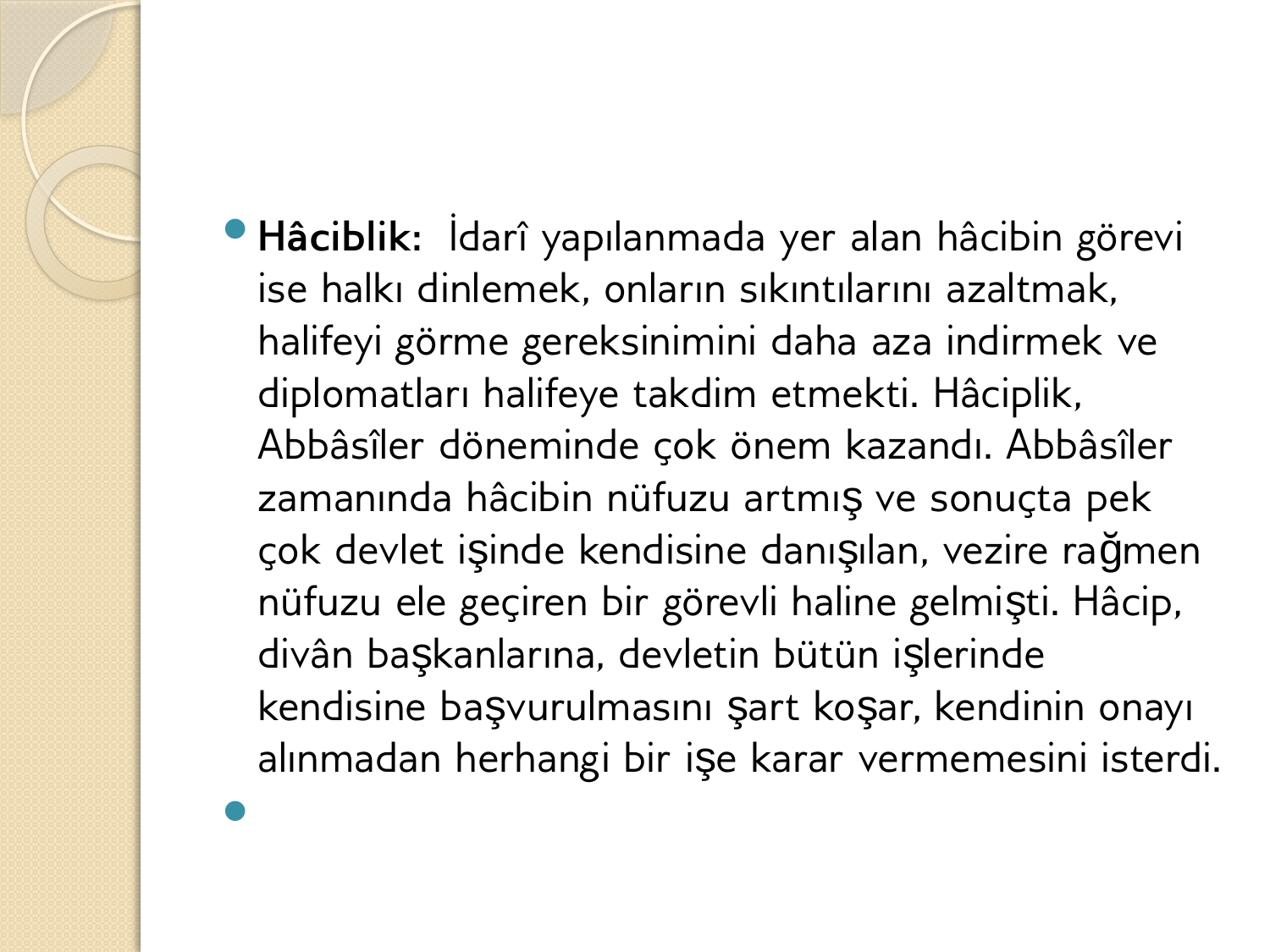

#
Hâciblik:  İdarî yapılanmada yer alan hâcibin görevi ise halkı dinlemek, onların sıkıntılarını azaltmak, halifeyi görme gereksinimini daha aza indirmek ve  diplomatları halifeye takdim etmekti. Hâciplik, Abbâsîler döneminde çok önem kazandı. Abbâsîler zamanında hâcibin nüfuzu artmış ve sonuçta pek çok devlet işinde kendisine danışılan, vezire rağmen nüfuzu ele geçiren bir görevli haline gelmişti. Hâcip, divân başkanlarına, devletin bütün işlerinde kendisine başvurulmasını şart koşar, kendinin onayı alınmadan herhangi bir işe karar vermemesini isterdi.